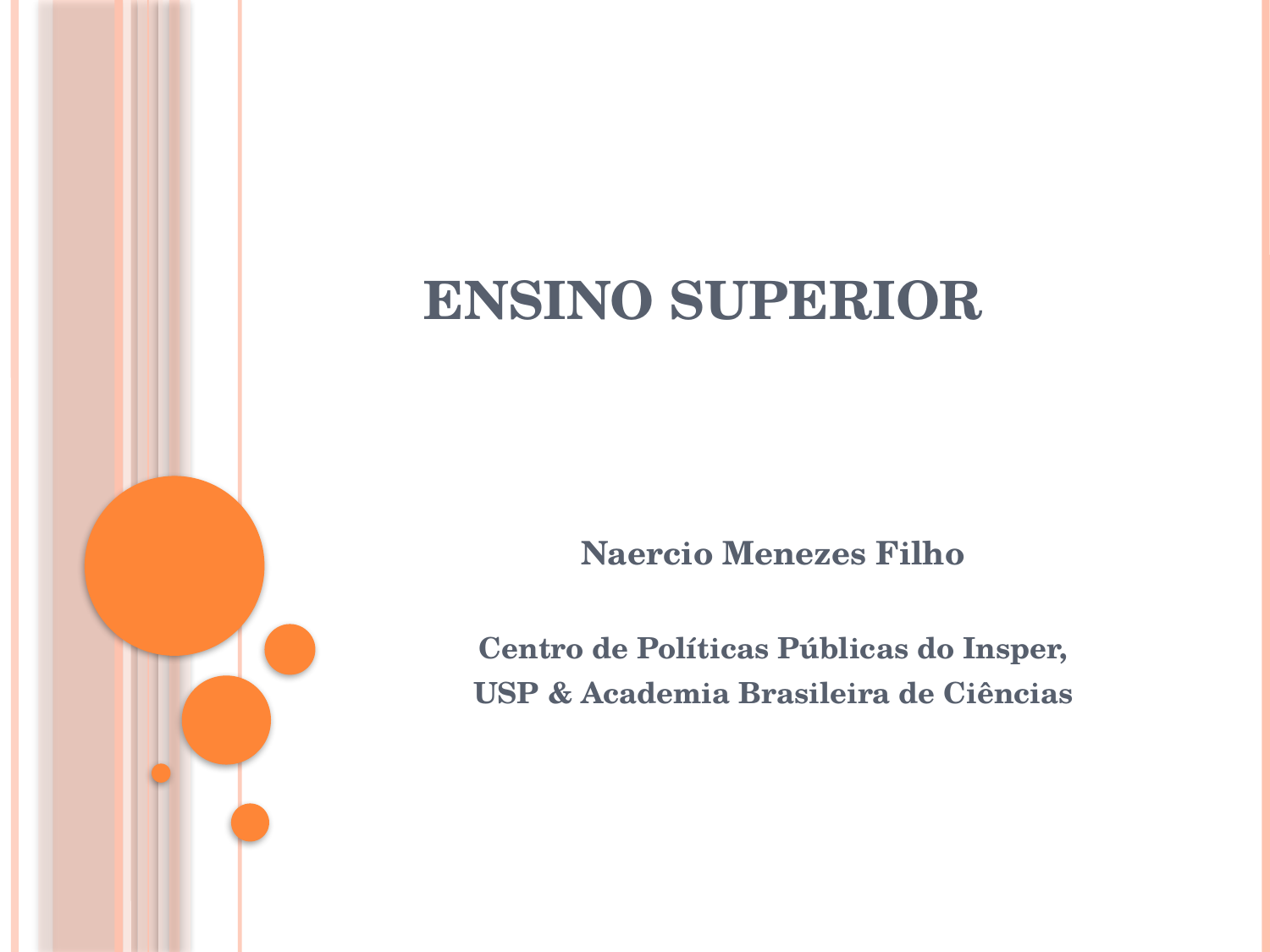

# Ensino Superior
Naercio Menezes Filho

Centro de Políticas Públicas do Insper,
USP & Academia Brasileira de Ciências